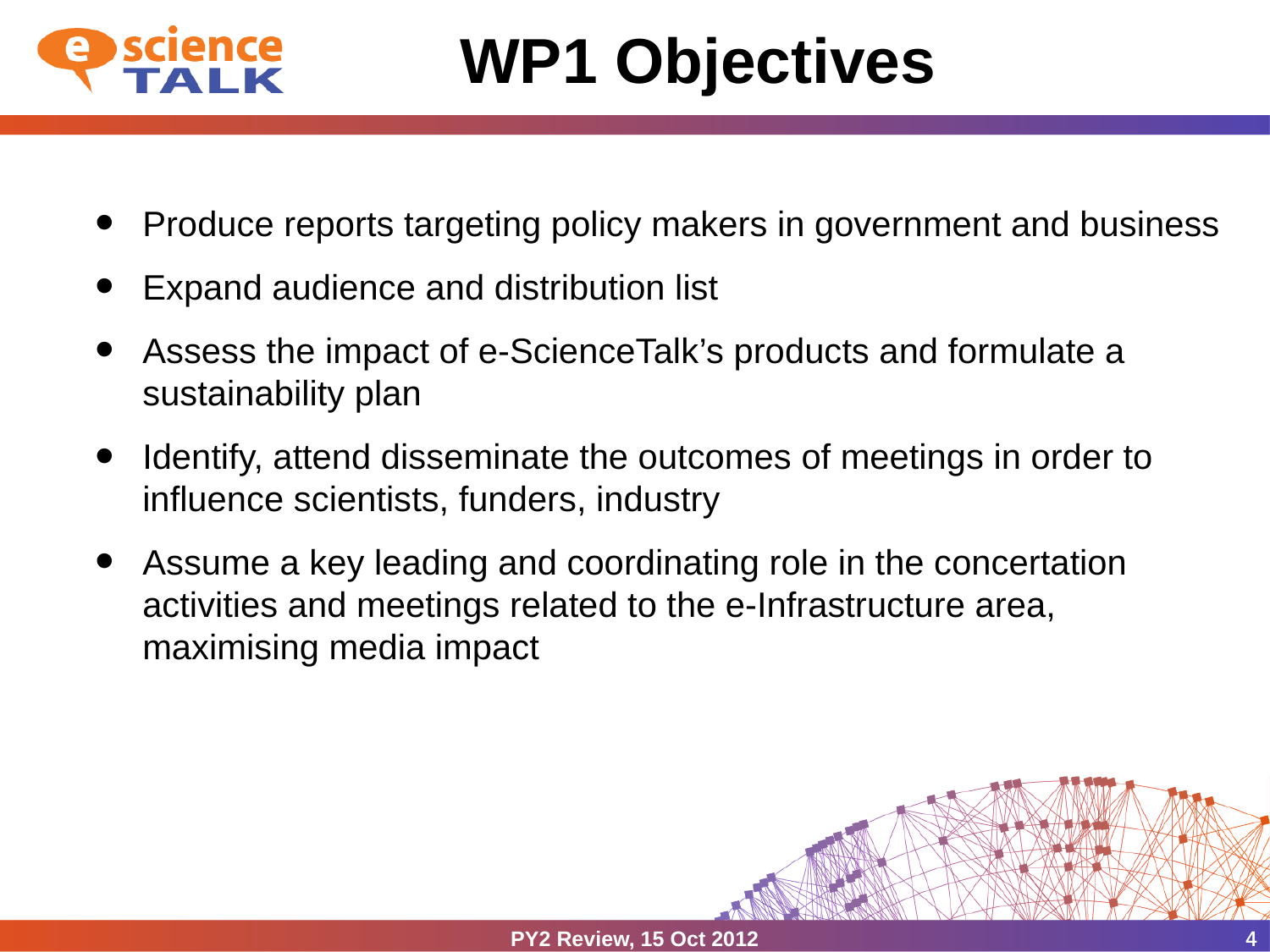

# WP1 Objectives
Produce reports targeting policy makers in government and business
Expand audience and distribution list
Assess the impact of e-ScienceTalk’s products and formulate a sustainability plan
Identify, attend disseminate the outcomes of meetings in order to influence scientists, funders, industry
Assume a key leading and coordinating role in the concertation activities and meetings related to the e-Infrastructure area, maximising media impact

PY2 Review, 15 Oct 2012
4